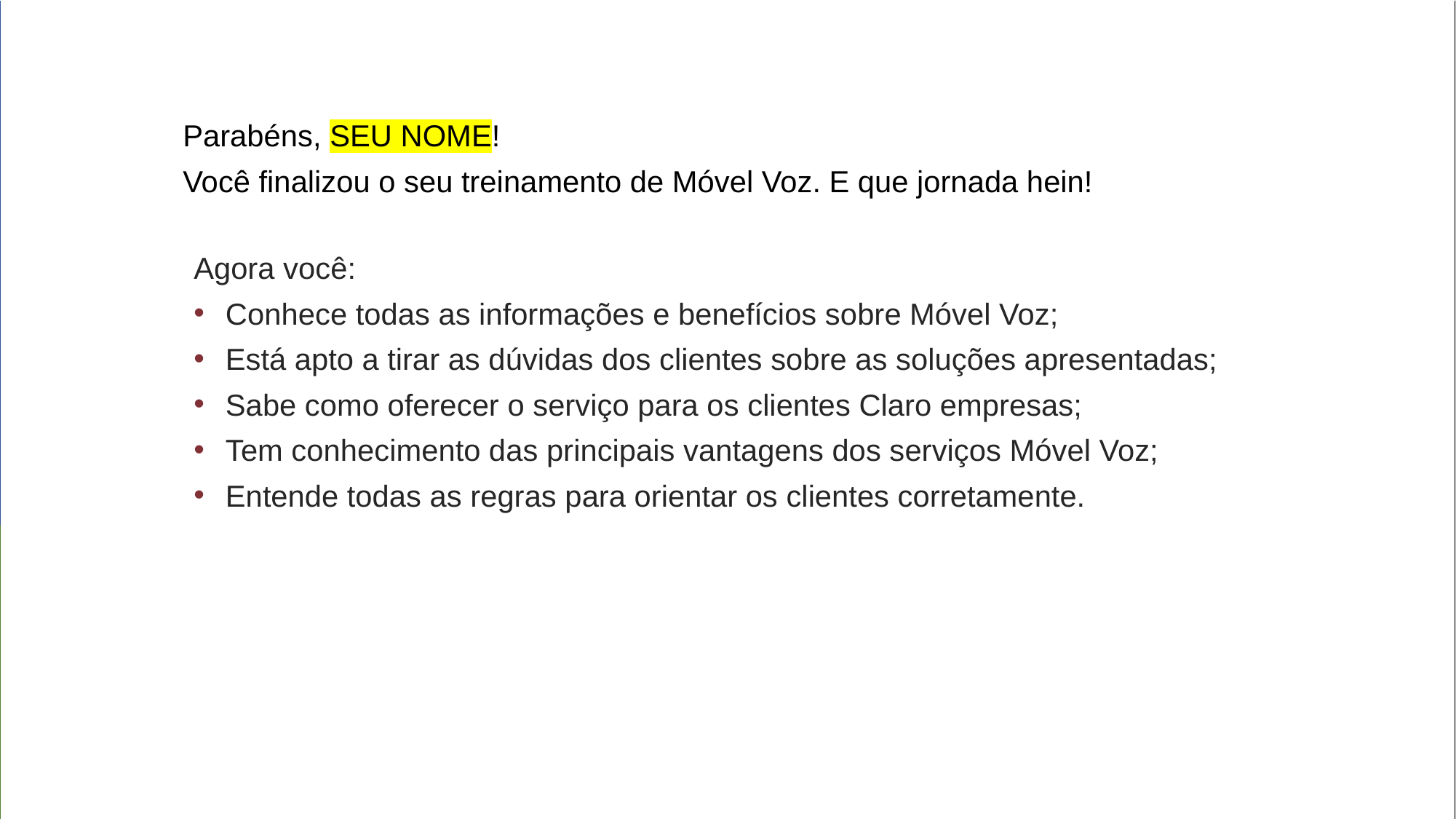

Parabéns, SEU NOME!
Você finalizou o seu treinamento de Móvel Voz. E que jornada hein!
Agora você:
Conhece todas as informações e benefícios sobre Móvel Voz;
Está apto a tirar as dúvidas dos clientes sobre as soluções apresentadas;
Sabe como oferecer o serviço para os clientes Claro empresas;
Tem conhecimento das principais vantagens dos serviços Móvel Voz;
Entende todas as regras para orientar os clientes corretamente.